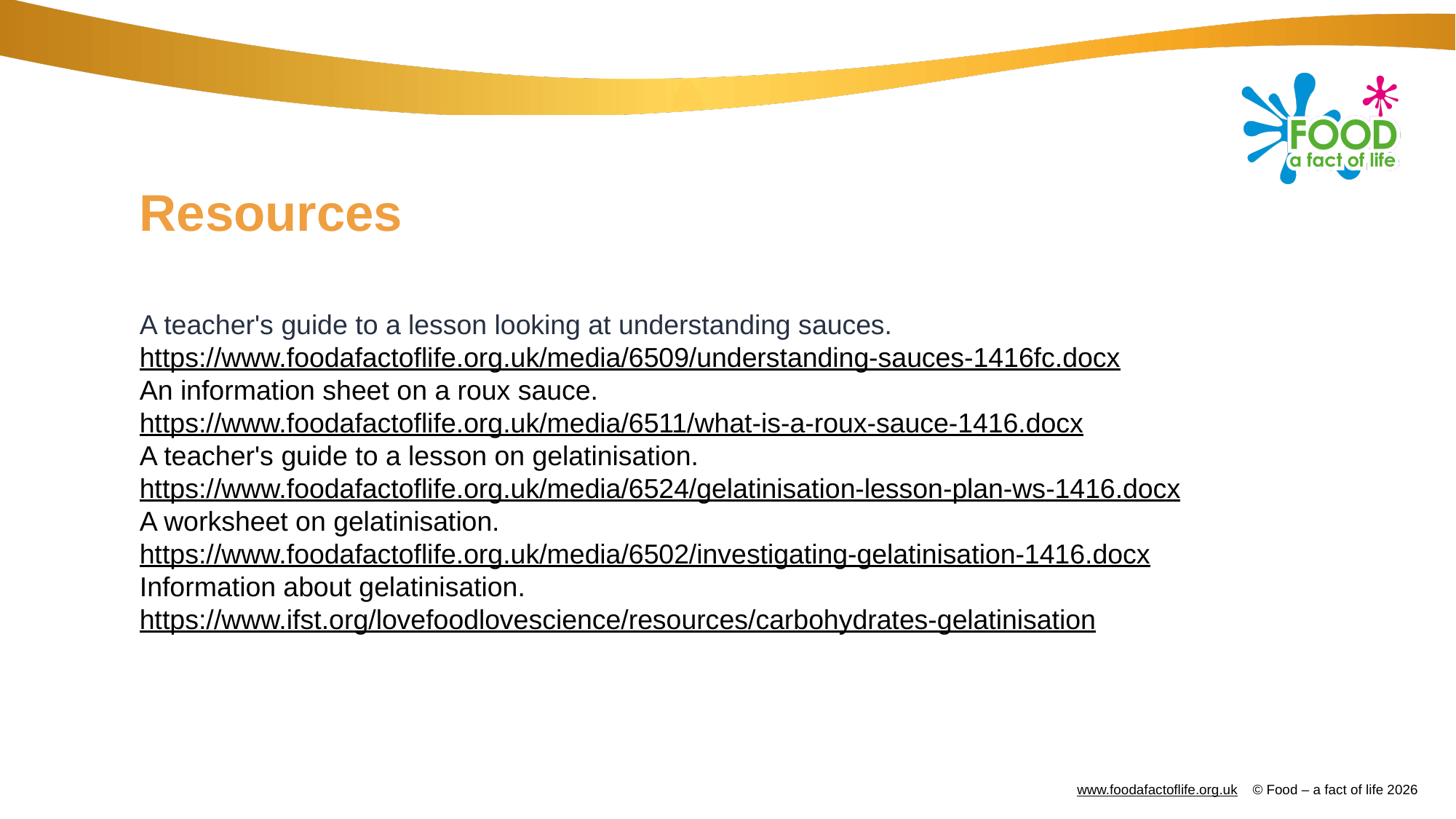

# Resources
A teacher's guide to a lesson looking at understanding sauces.
https://www.foodafactoflife.org.uk/media/6509/understanding-sauces-1416fc.docx
An information sheet on a roux sauce.
https://www.foodafactoflife.org.uk/media/6511/what-is-a-roux-sauce-1416.docx
A teacher's guide to a lesson on gelatinisation.
https://www.foodafactoflife.org.uk/media/6524/gelatinisation-lesson-plan-ws-1416.docx
A worksheet on gelatinisation.
https://www.foodafactoflife.org.uk/media/6502/investigating-gelatinisation-1416.docx
Information about gelatinisation.
https://www.ifst.org/lovefoodlovescience/resources/carbohydrates-gelatinisation